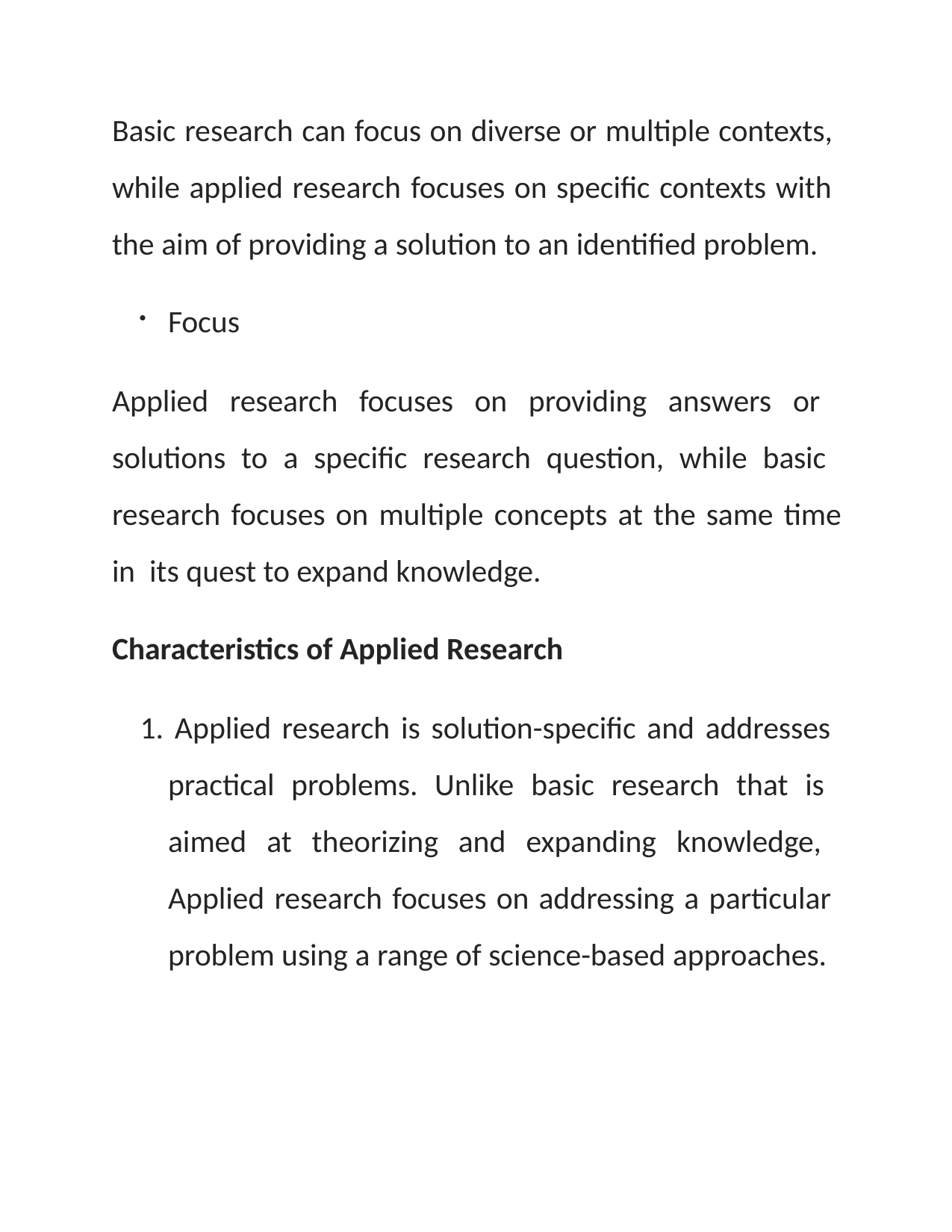

Basic research can focus on diverse or multiple contexts,  while applied research focuses on specific contexts with  the aim of providing a solution to an identified problem.

Focus
Applied research focuses on providing answers or  solutions to a specific research question, while basic  research focuses on multiple concepts at the same time in  its quest to expand knowledge.

Characteristics of Applied Research
1. Applied research is solution-specific and addresses  practical problems. Unlike basic research that is  aimed at theorizing and expanding knowledge,  Applied research focuses on addressing a particular  problem using a range of science-based approaches.